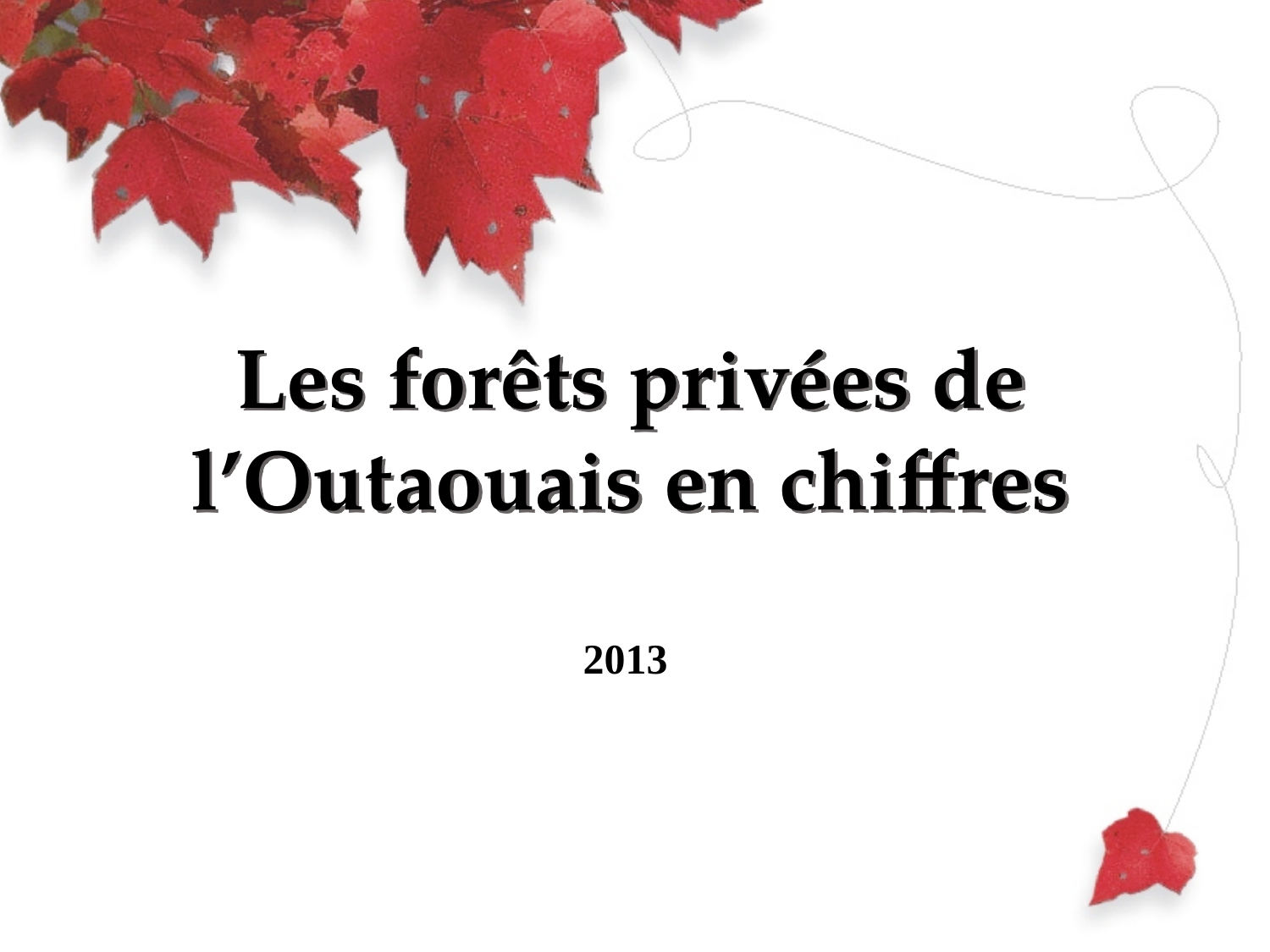

# Les forêts privées de l’Outaouais en chiffres
2013